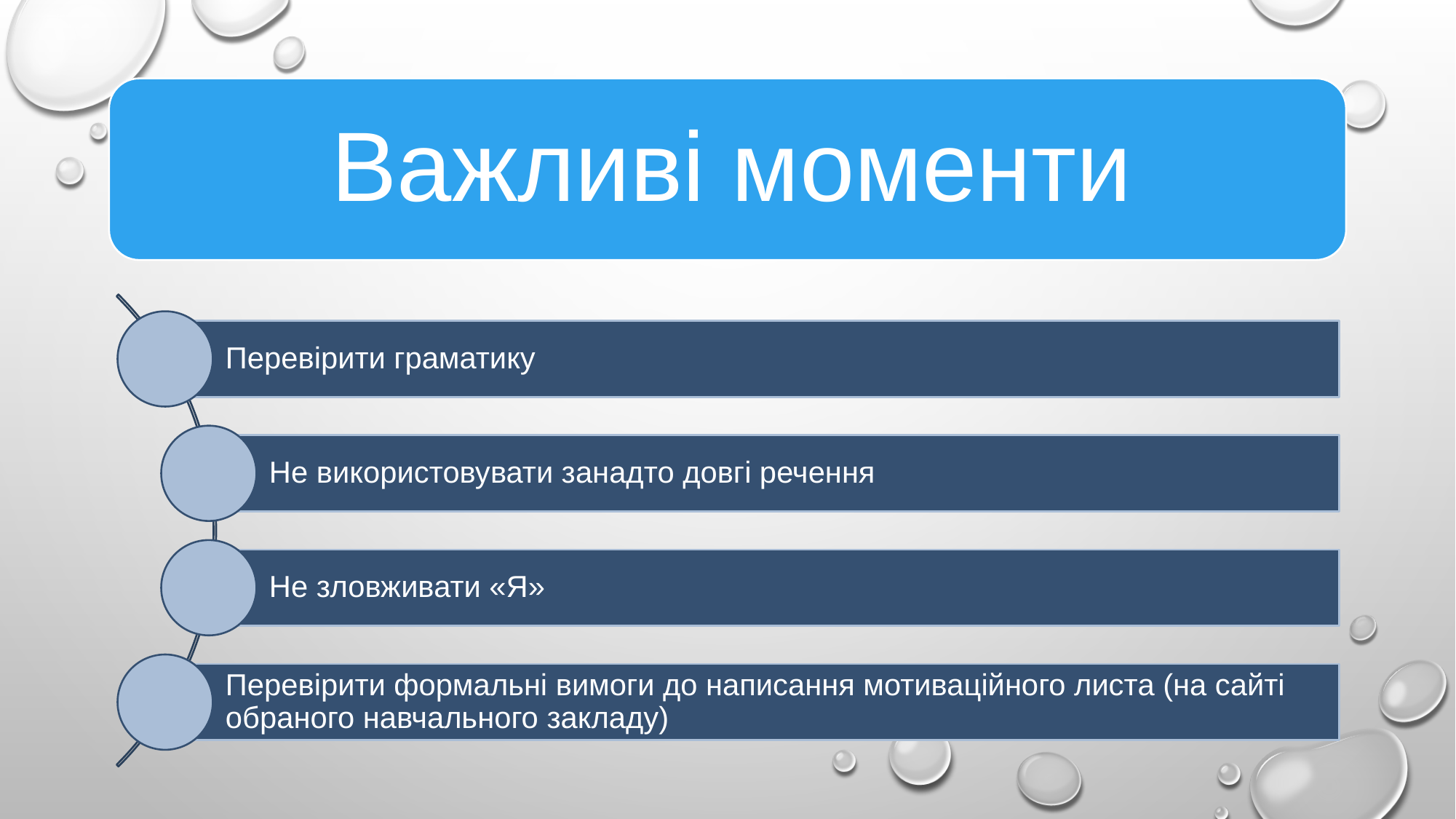

Важливі моменти
Перевірити граматику
Не використовувати занадто довгі речення
Не зловживати «Я»
Перевірити формальні вимоги до написання мотиваційного листа (на сайті обраного навчального закладу)